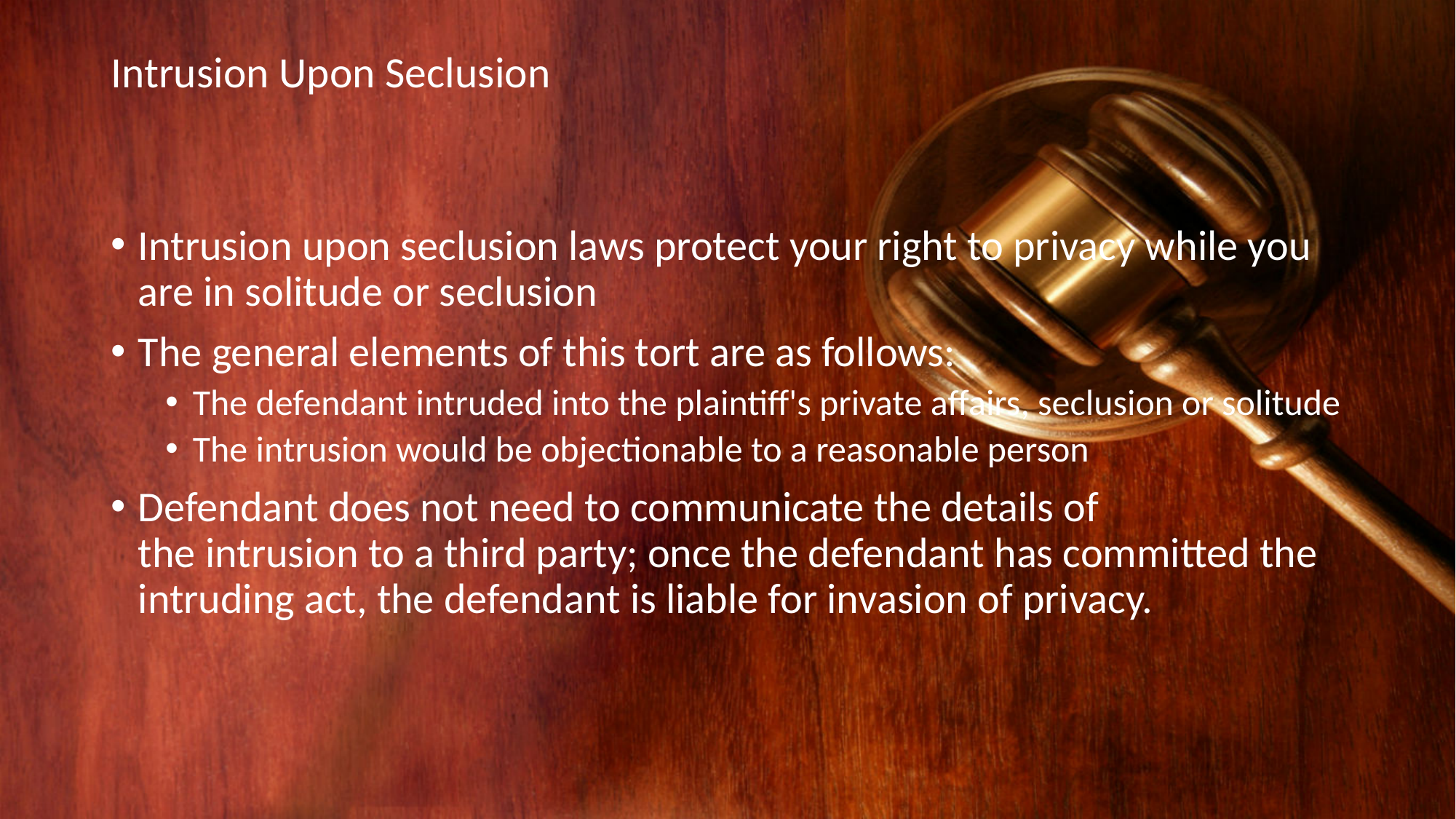

# Intrusion Upon Seclusion
Intrusion upon seclusion laws protect your right to privacy while you are in solitude or seclusion
The general elements of this tort are as follows:
The defendant intruded into the plaintiff's private affairs, seclusion or solitude
The intrusion would be objectionable to a reasonable person
Defendant does not need to communicate the details of the intrusion to a third party; once the defendant has committed the intruding act, the defendant is liable for invasion of privacy.